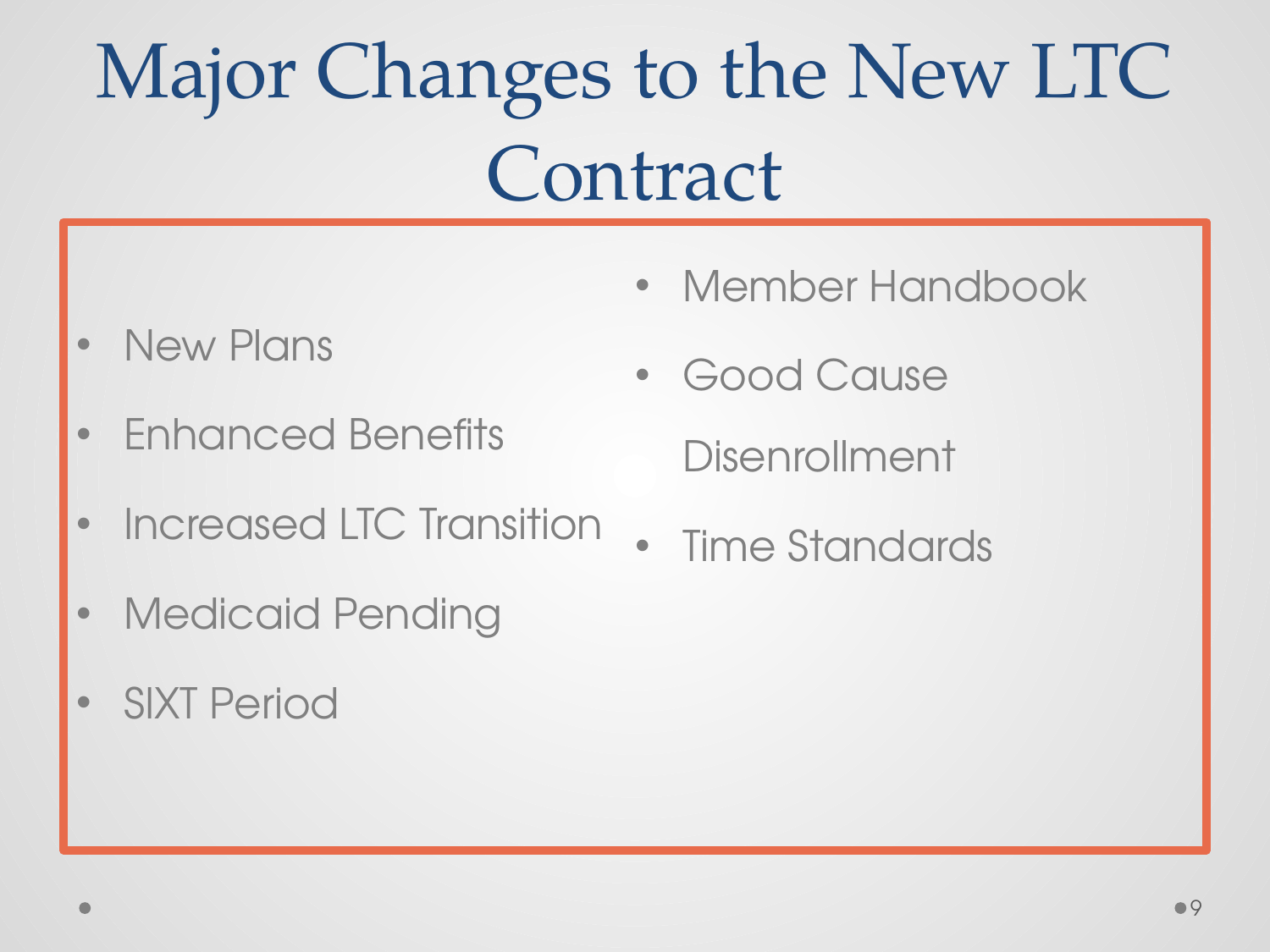

# Major Changes to the New LTC Contract

New Plans
Enhanced Benefits
Increased LTC Transition
Medicaid Pending
SIXT Period

Member Handbook
Good Cause Disenrollment
Time Standards

9